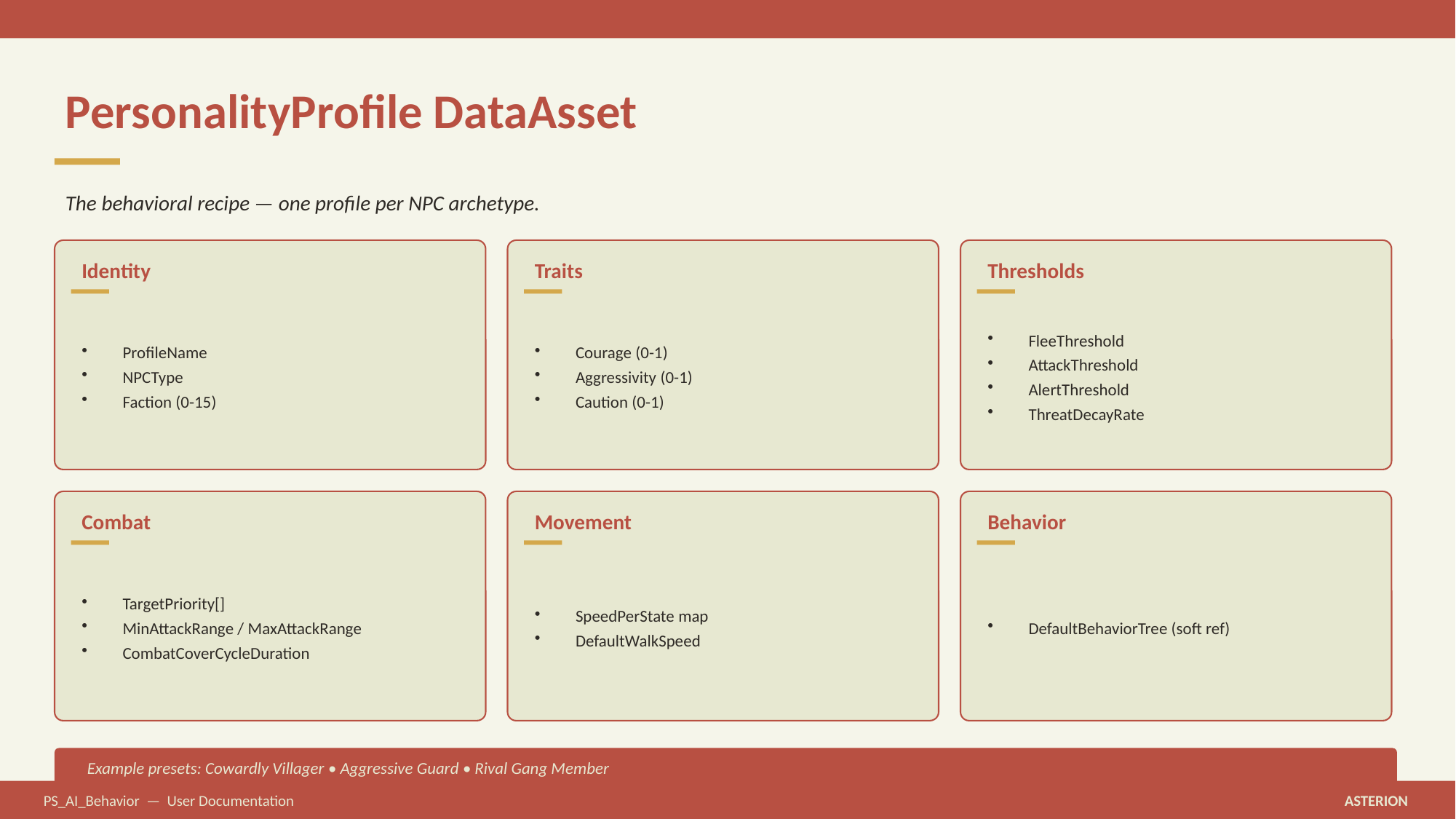

PersonalityProfile DataAsset

The behavioral recipe — one profile per NPC archetype.

Identity
Traits
Thresholds

ProfileName
NPCType
Faction (0-15)
Courage (0-1)
Aggressivity (0-1)
Caution (0-1)
FleeThreshold
AttackThreshold
AlertThreshold
ThreatDecayRate

Combat
Movement
Behavior

TargetPriority[]
MinAttackRange / MaxAttackRange
CombatCoverCycleDuration
SpeedPerState map
DefaultWalkSpeed
DefaultBehaviorTree (soft ref)

Example presets: Cowardly Villager • Aggressive Guard • Rival Gang Member